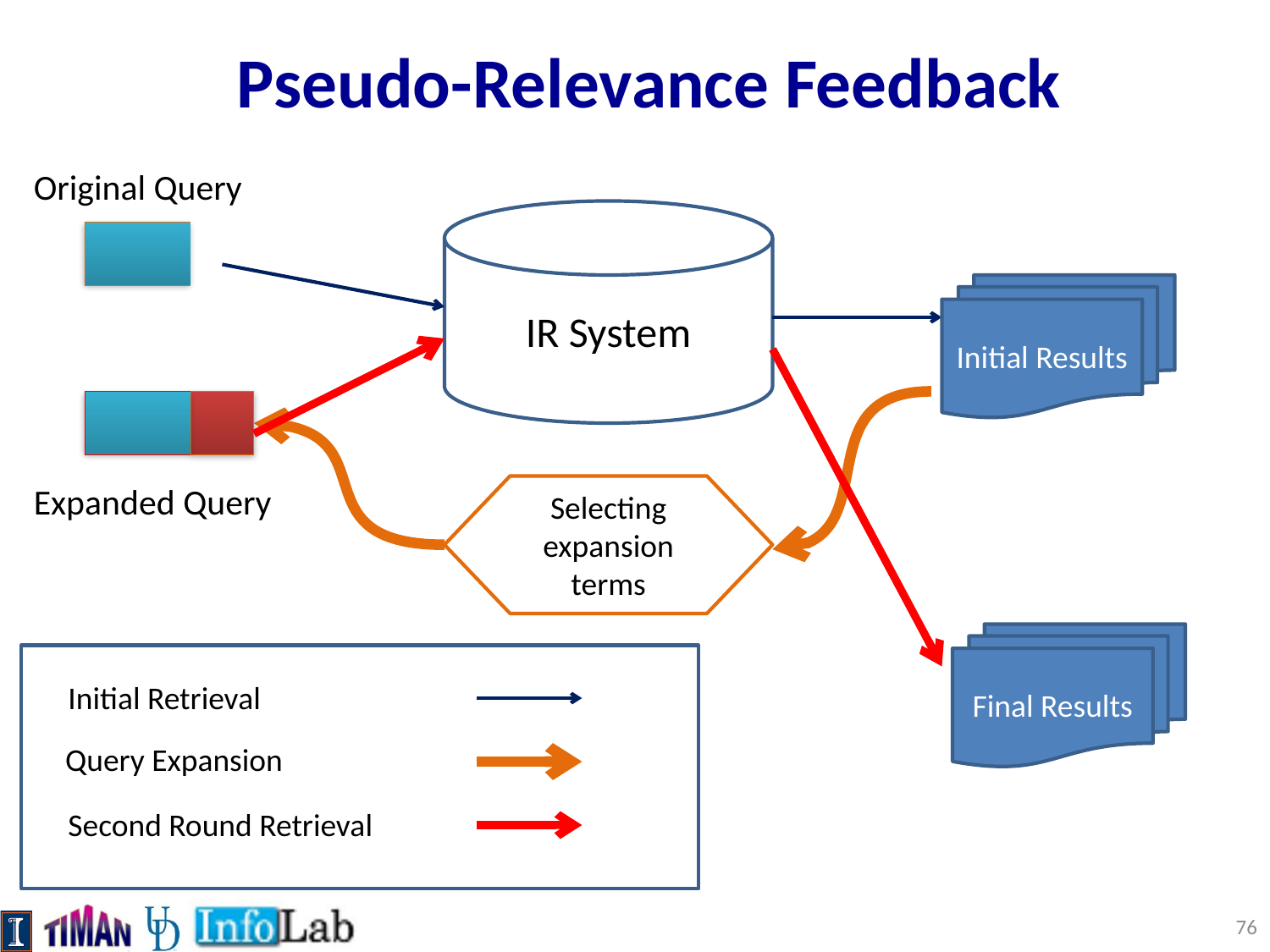

# Pseudo-Relevance Feedback
Original Query
IR System

Initial Results

Expanded Query

Selecting expansion terms
Final Results

Initial Retrieval
Query Expansion
Second Round Retrieval
76